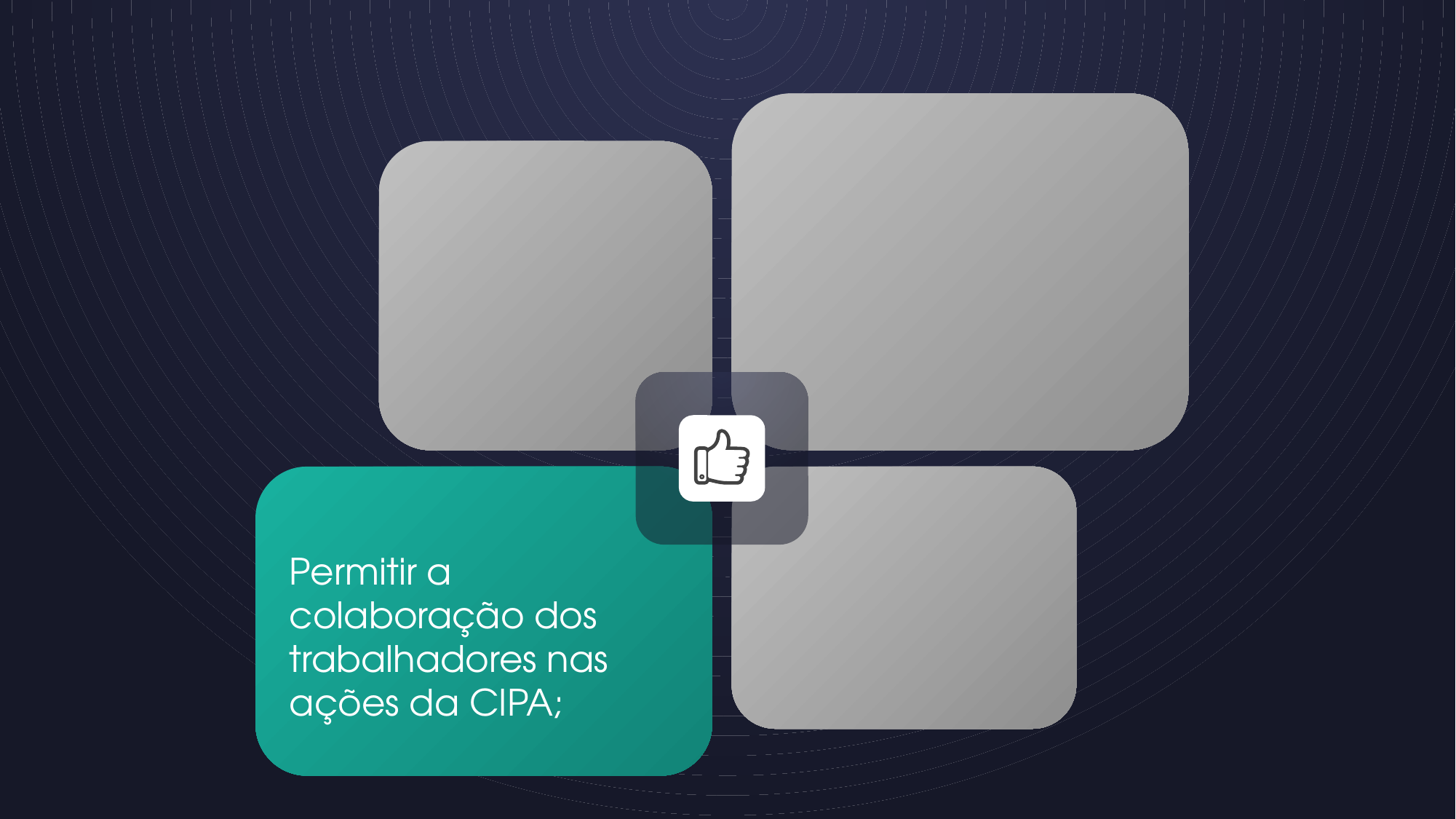

Permitir a colaboração dos trabalhadores nas ações da CIPA;